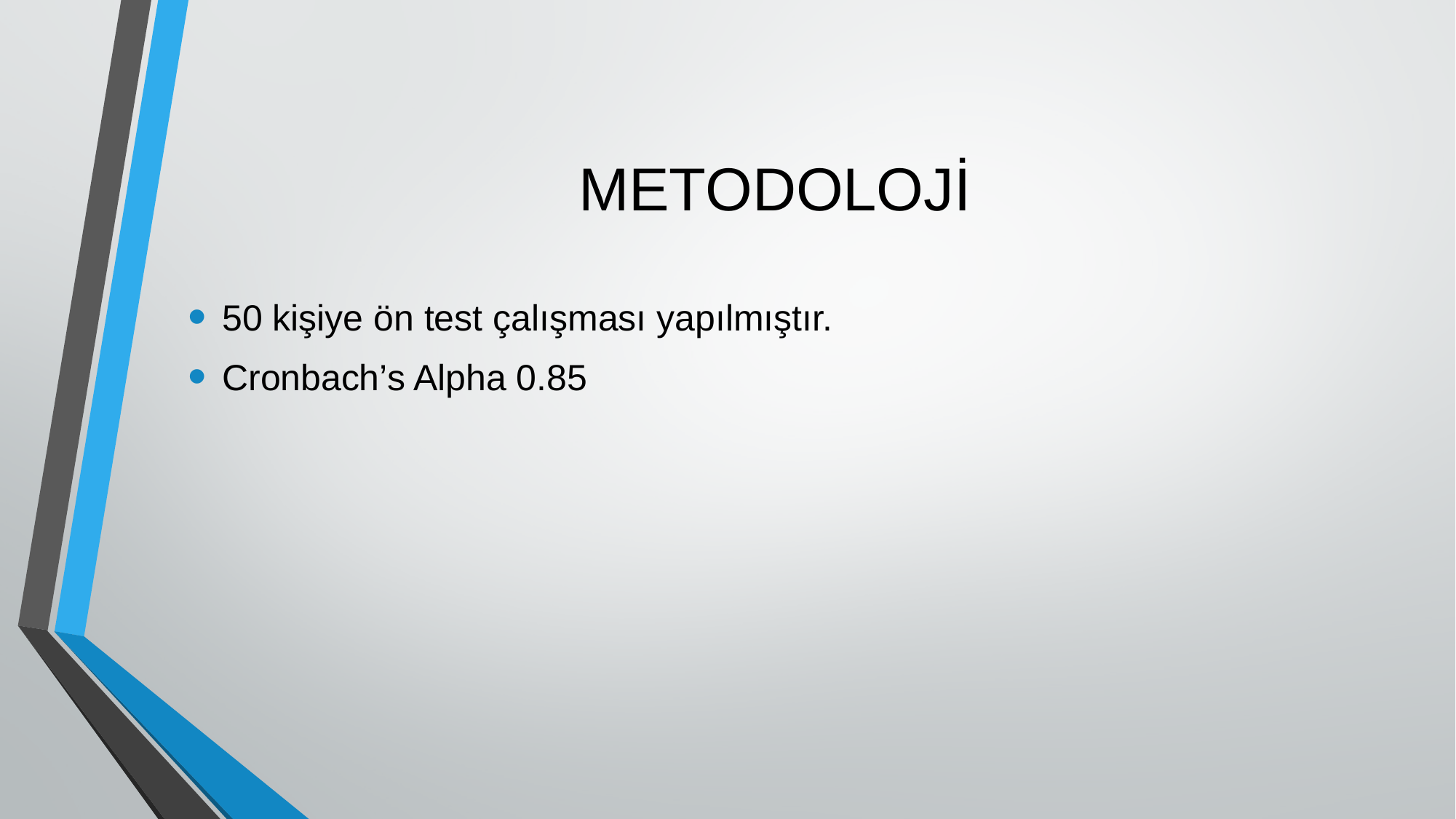

# METODOLOJİ
50 kişiye ön test çalışması yapılmıştır.
Cronbach’s Alpha 0.85